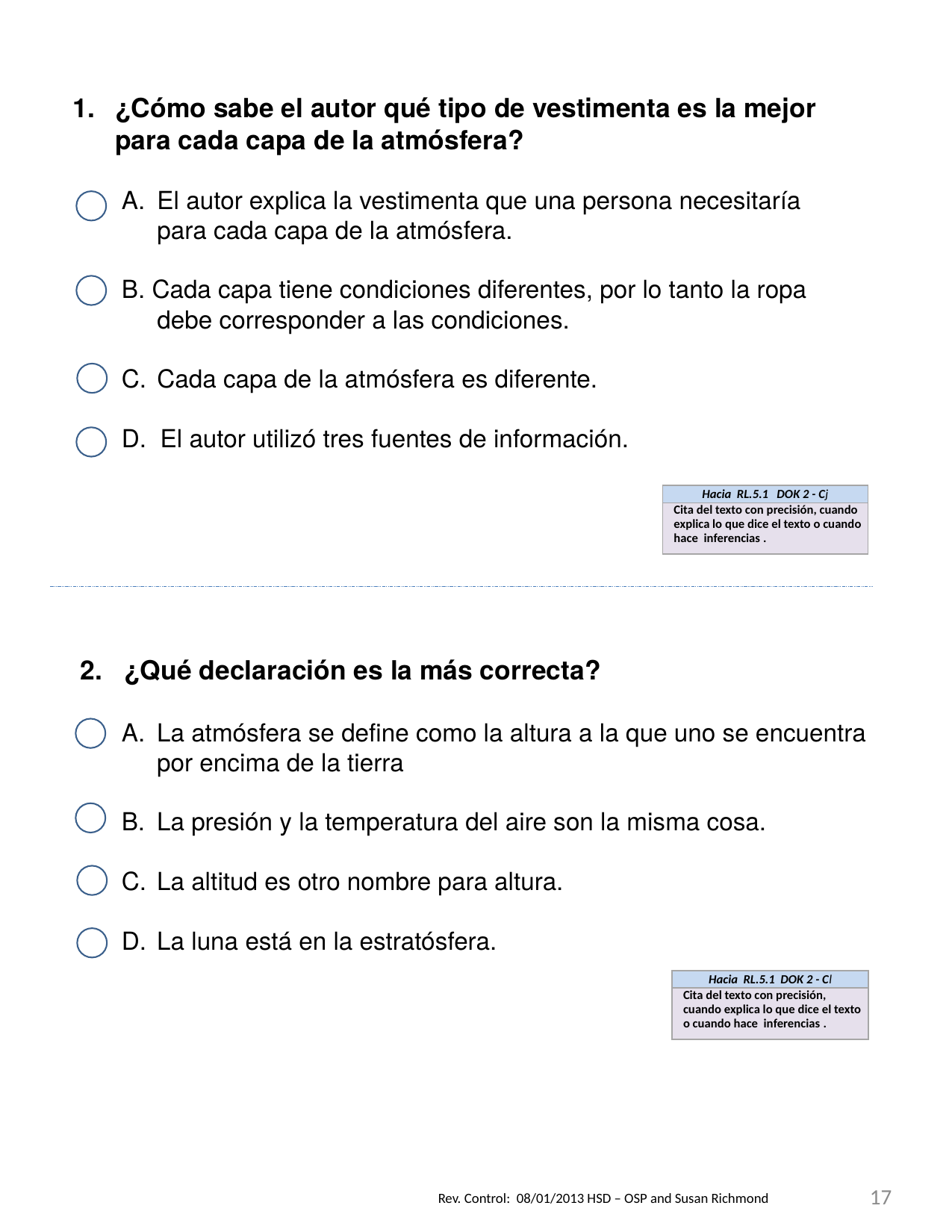

¿Cómo sabe el autor qué tipo de vestimenta es la mejor para cada capa de la atmósfera?

El autor explica la vestimenta que una persona necesitaría para cada capa de la atmósfera.

B. Cada capa tiene condiciones diferentes, por lo tanto la ropa debe corresponder a las condiciones.

Cada capa de la atmósfera es diferente.

D.  El autor utilizó tres fuentes de información.

| Hacia RL.5.1 DOK 2 - Cj |
| --- |
| Cita del texto con precisión, cuando explica lo que dice el texto o cuando hace inferencias . |
 2.   ¿Qué declaración es la más correcta?

La atmósfera se define como la altura a la que uno se encuentra por encima de la tierra

La presión y la temperatura del aire son la misma cosa.

La altitud es otro nombre para altura.

La luna está en la estratósfera.

| Hacia RL.5.1 DOK 2 - Cl |
| --- |
| Cita del texto con precisión, cuando explica lo que dice el texto o cuando hace inferencias . |
17